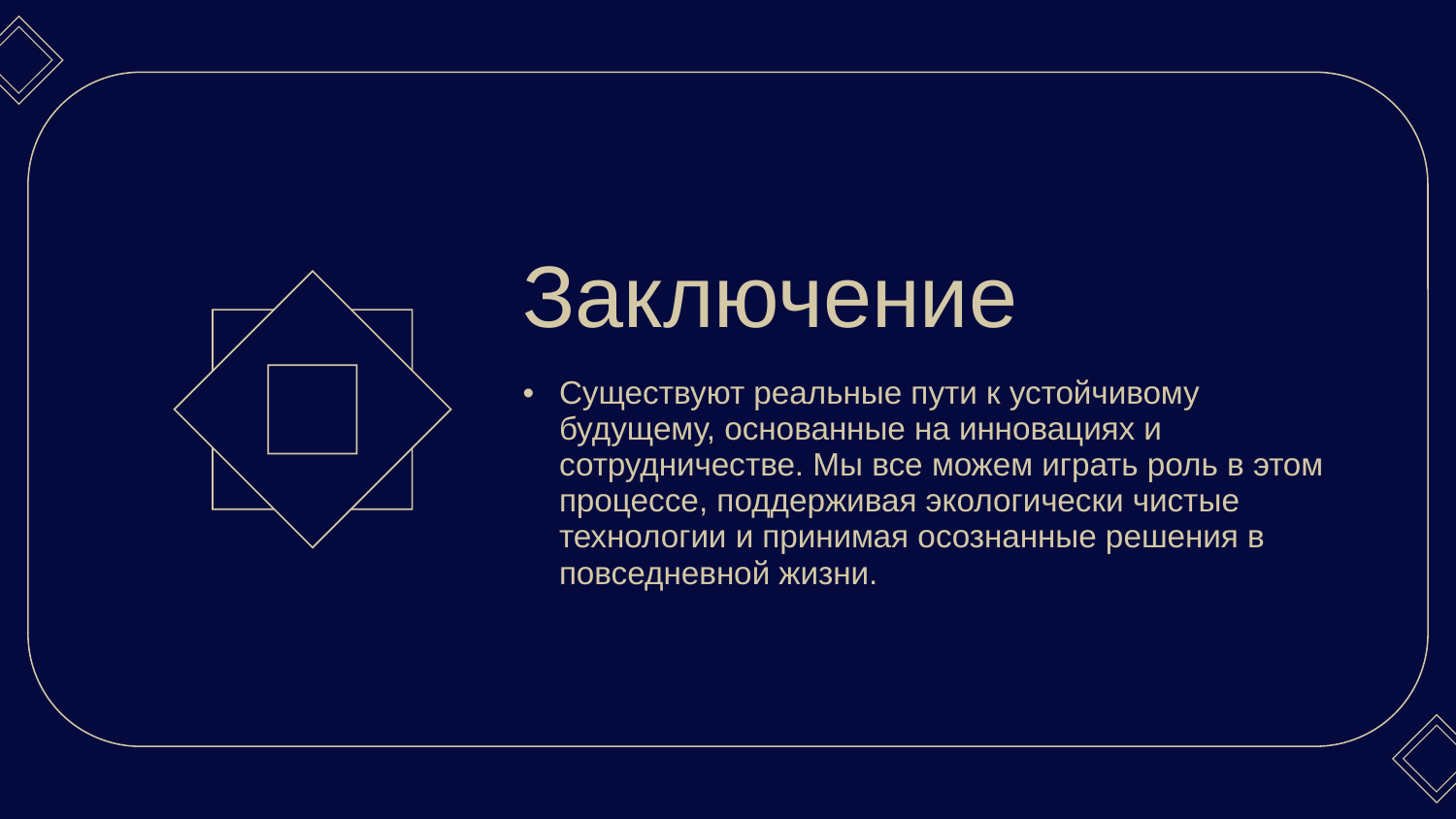

Заключение

# Существуют реальные пути к устойчивому будущему, основанные на инновациях и сотрудничестве. Мы все можем играть роль в этом процессе, поддерживая экологически чистые технологии и принимая осознанные решения в повседневной жизни.